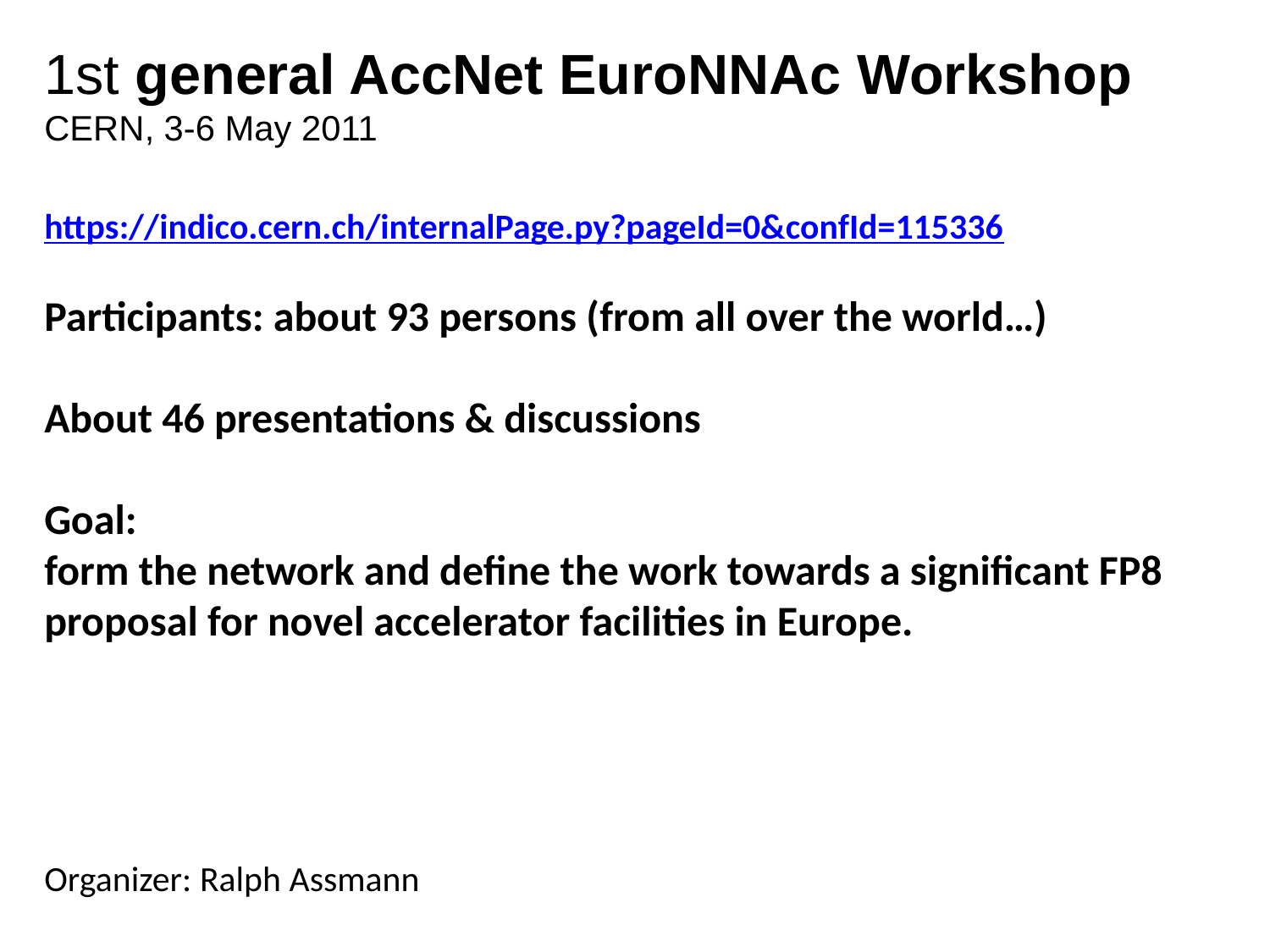

1st general AccNet EuroNNAc Workshop CERN, 3-6 May 2011

https://indico.cern.ch/internalPage.py?pageId=0&confId=115336

Participants: about 93 persons (from all over the world…)

About 46 presentations & discussions

Goal:
form the network and define the work towards a significant FP8
proposal for novel accelerator facilities in Europe.

Organizer: Ralph Assmann